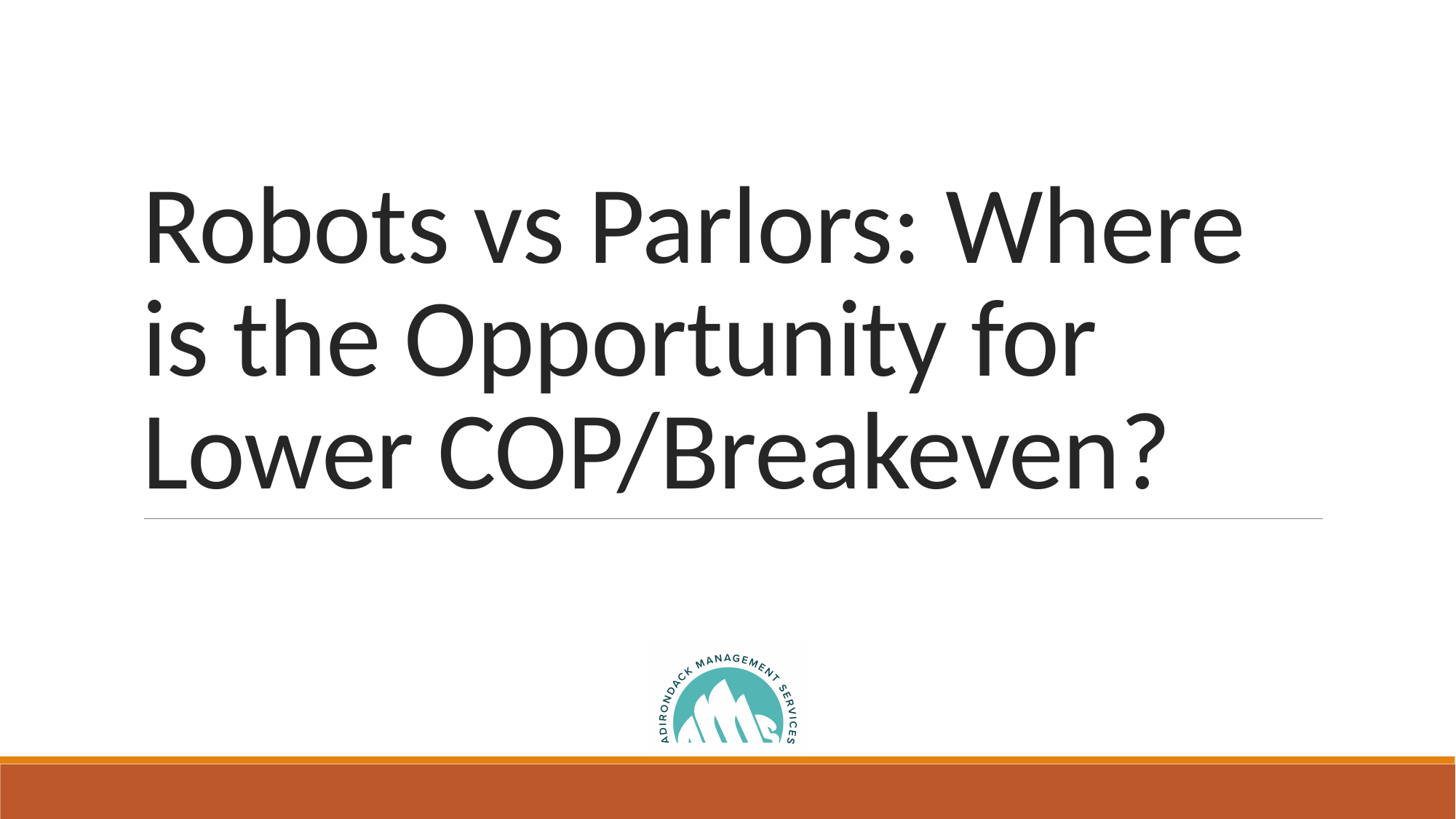

# Robots vs Parlors: Where is the Opportunity for Lower COP/Breakeven?